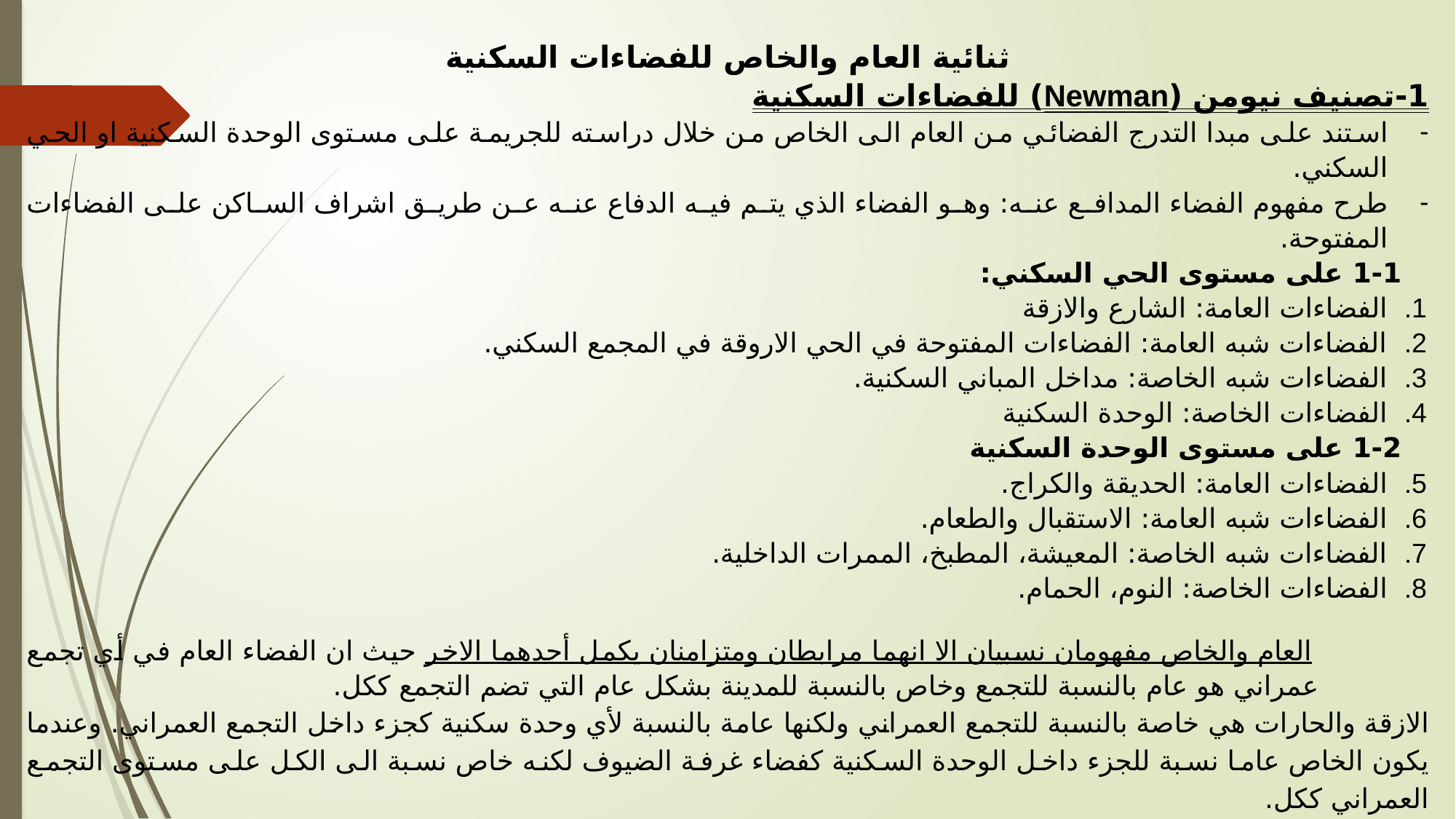

ثنائية العام والخاص للفضاءات السكنية
1-تصنيف نيومن (Newman) للفضاءات السكنية
استند على مبدا التدرج الفضائي من العام الى الخاص من خلال دراسته للجريمة على مستوى الوحدة السكنية او الحي السكني.
طرح مفهوم الفضاء المدافع عنه: وهو الفضاء الذي يتم فيه الدفاع عنه عن طريق اشراف الساكن على الفضاءات المفتوحة.
1-1 على مستوى الحي السكني:
الفضاءات العامة: الشارع والازقة
الفضاءات شبه العامة: الفضاءات المفتوحة في الحي الاروقة في المجمع السكني.
الفضاءات شبه الخاصة: مداخل المباني السكنية.
الفضاءات الخاصة: الوحدة السكنية
1-2 على مستوى الوحدة السكنية
الفضاءات العامة: الحديقة والكراج.
الفضاءات شبه العامة: الاستقبال والطعام.
الفضاءات شبه الخاصة: المعيشة، المطبخ، الممرات الداخلية.
الفضاءات الخاصة: النوم، الحمام.

 العام والخاص مفهومان نسبيان الا انهما مرابطان ومتزامنان يكمل أحدهما الاخر حيث ان الفضاء العام في أي تجمع عمراني هو عام بالنسبة للتجمع وخاص بالنسبة للمدينة بشكل عام التي تضم التجمع ككل.
الازقة والحارات هي خاصة بالنسبة للتجمع العمراني ولكنها عامة بالنسبة لأي وحدة سكنية كجزء داخل التجمع العمراني. وعندما يكون الخاص عاما نسبة للجزء داخل الوحدة السكنية كفضاء غرفة الضيوف لكنه خاص نسبة الى الكل على مستوى التجمع العمراني ككل.